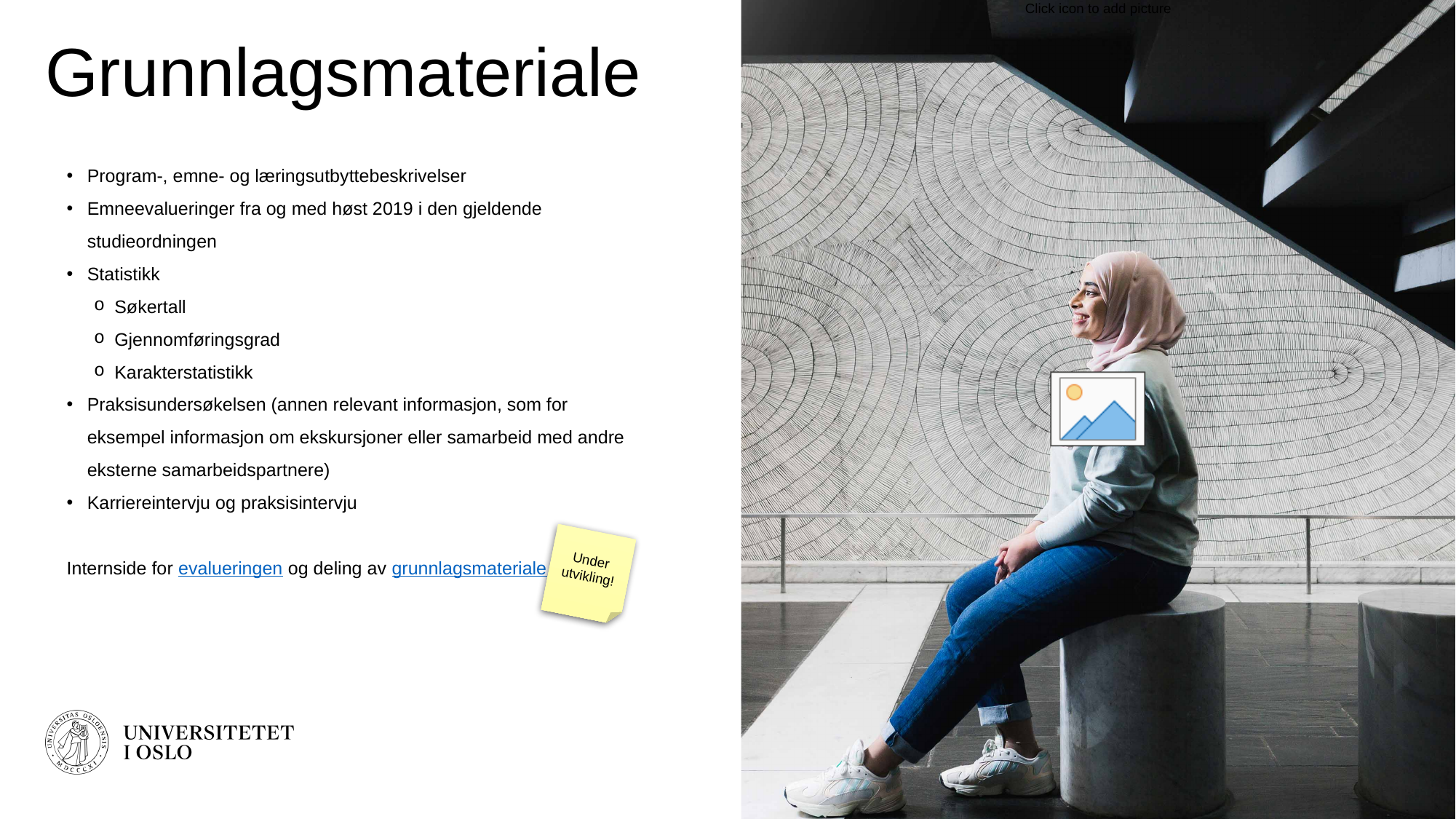

# Grunnlagsmateriale
Program-, emne- og læringsutbyttebeskrivelser
Emneevalueringer fra og med høst 2019 i den gjeldende studieordningen
Statistikk
Søkertall
Gjennomføringsgrad
Karakterstatistikk
Praksisundersøkelsen (annen relevant informasjon, som for eksempel informasjon om ekskursjoner eller samarbeid med andre eksterne samarbeidspartnere)
Karriereintervju og praksisintervju

Internside for evalueringen og deling av grunnlagsmateriale

Under utvikling!